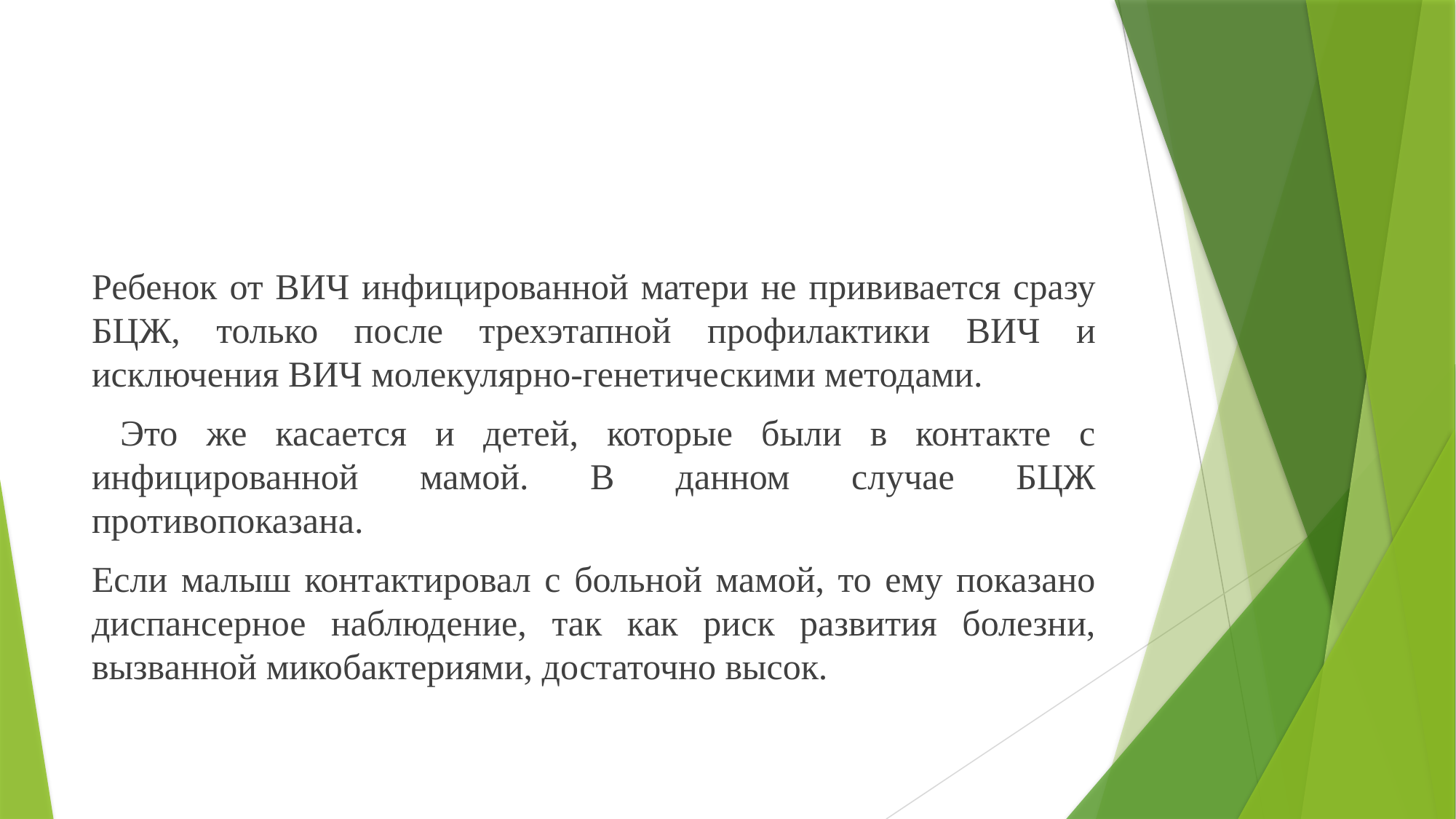

#
Ребенок от ВИЧ инфицированной матери не прививается сразу БЦЖ, только после трехэтапной профилактики ВИЧ и исключения ВИЧ молекулярно-генетическими методами.
 Это же касается и детей, которые были в контакте с инфицированной мамой. В данном случае БЦЖ противопоказана.
Если малыш контактировал с больной мамой, то ему показано диспансерное наблюдение, так как риск развития болезни, вызванной микобактериями, достаточно высок.